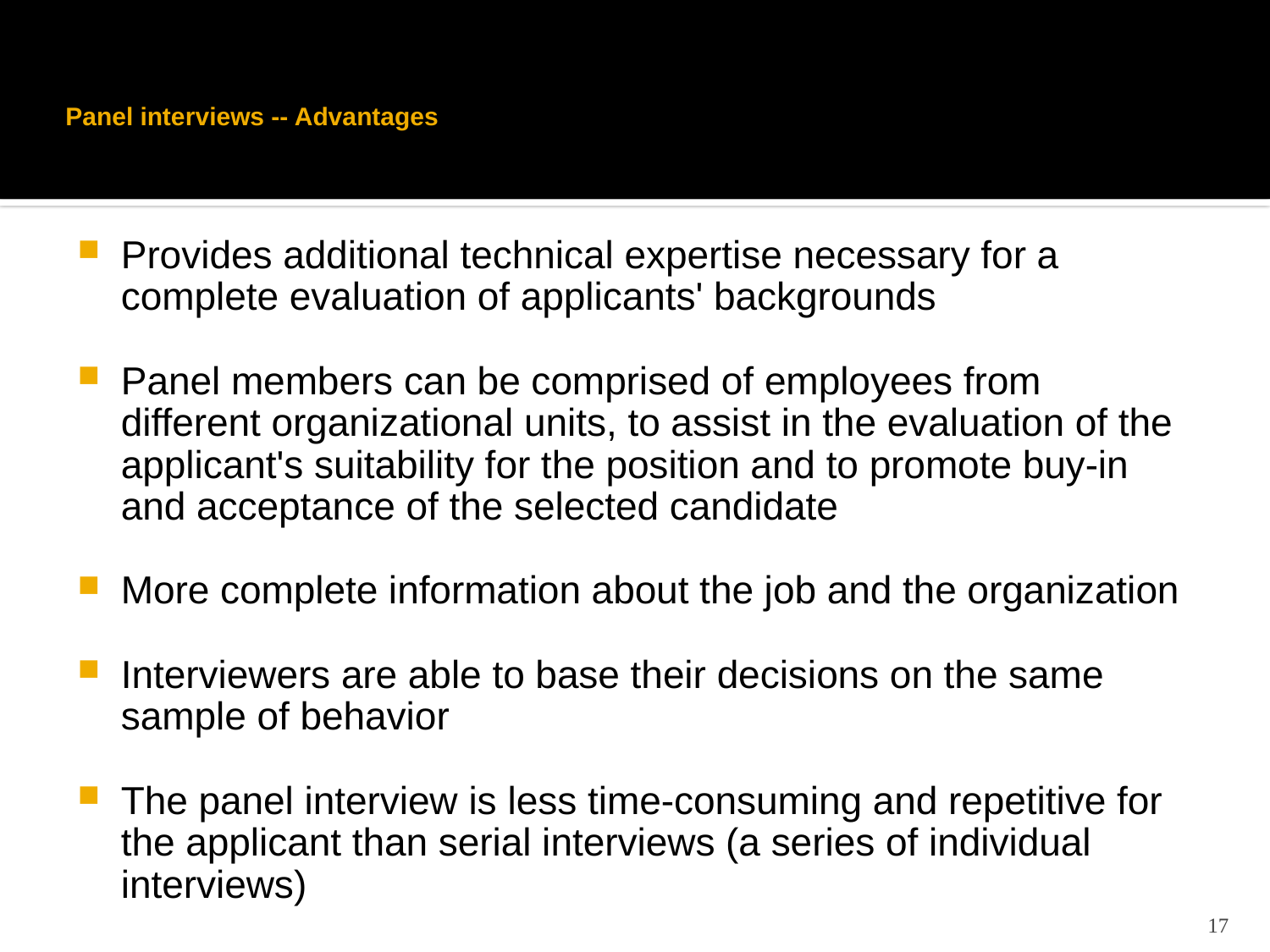

# Panel interviews -- Advantages
Provides additional technical expertise necessary for a complete evaluation of applicants' backgrounds

Panel members can be comprised of employees from different organizational units, to assist in the evaluation of the applicant's suitability for the position and to promote buy-in and acceptance of the selected candidate

More complete information about the job and the organization

Interviewers are able to base their decisions on the same sample of behavior

The panel interview is less time-consuming and repetitive for the applicant than serial interviews (a series of individual interviews)

17